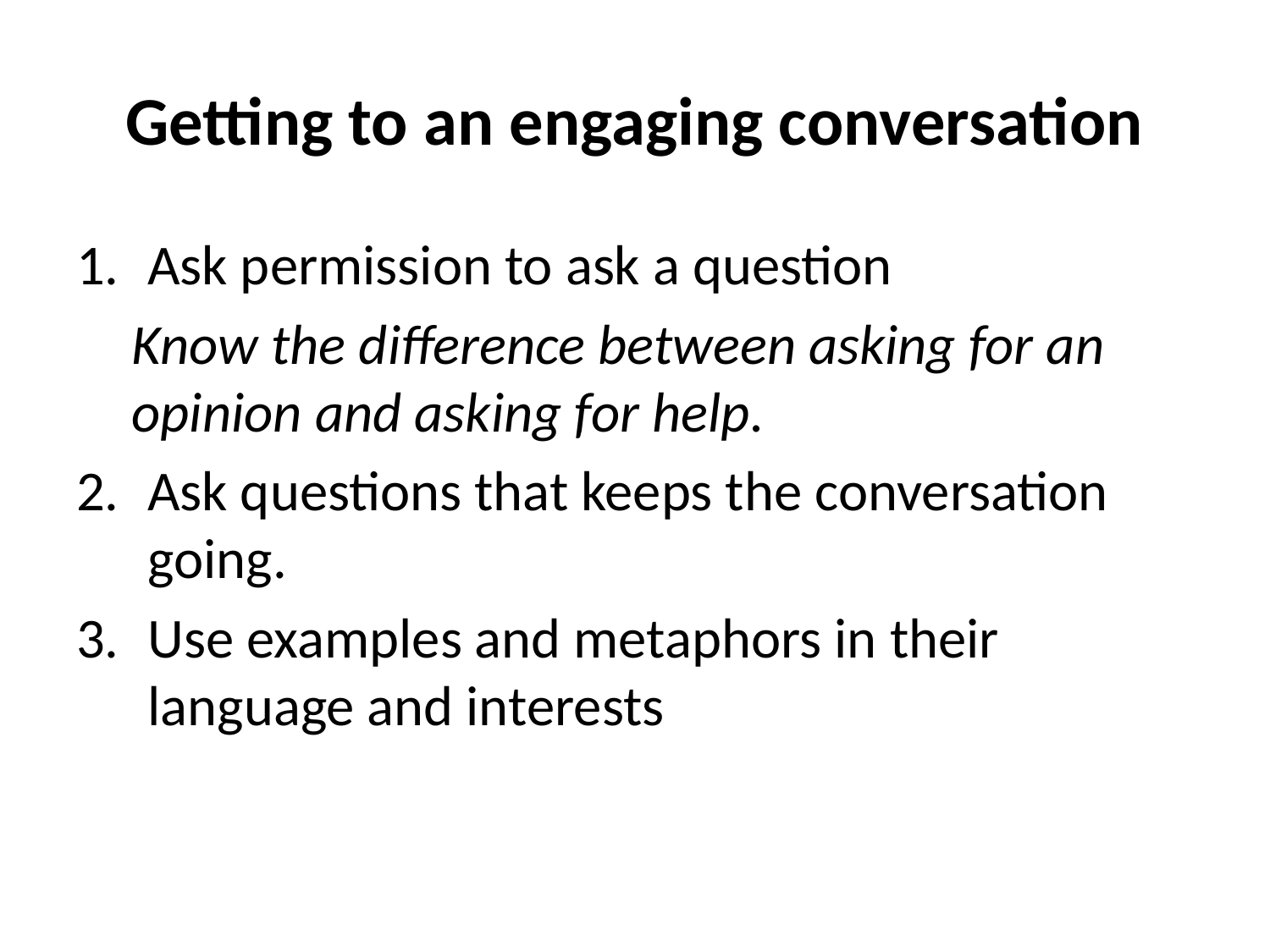

# Getting to an engaging conversation
Ask permission to ask a question
Know the difference between asking for an opinion and asking for help.
Ask questions that keeps the conversation going.
Use examples and metaphors in their language and interests